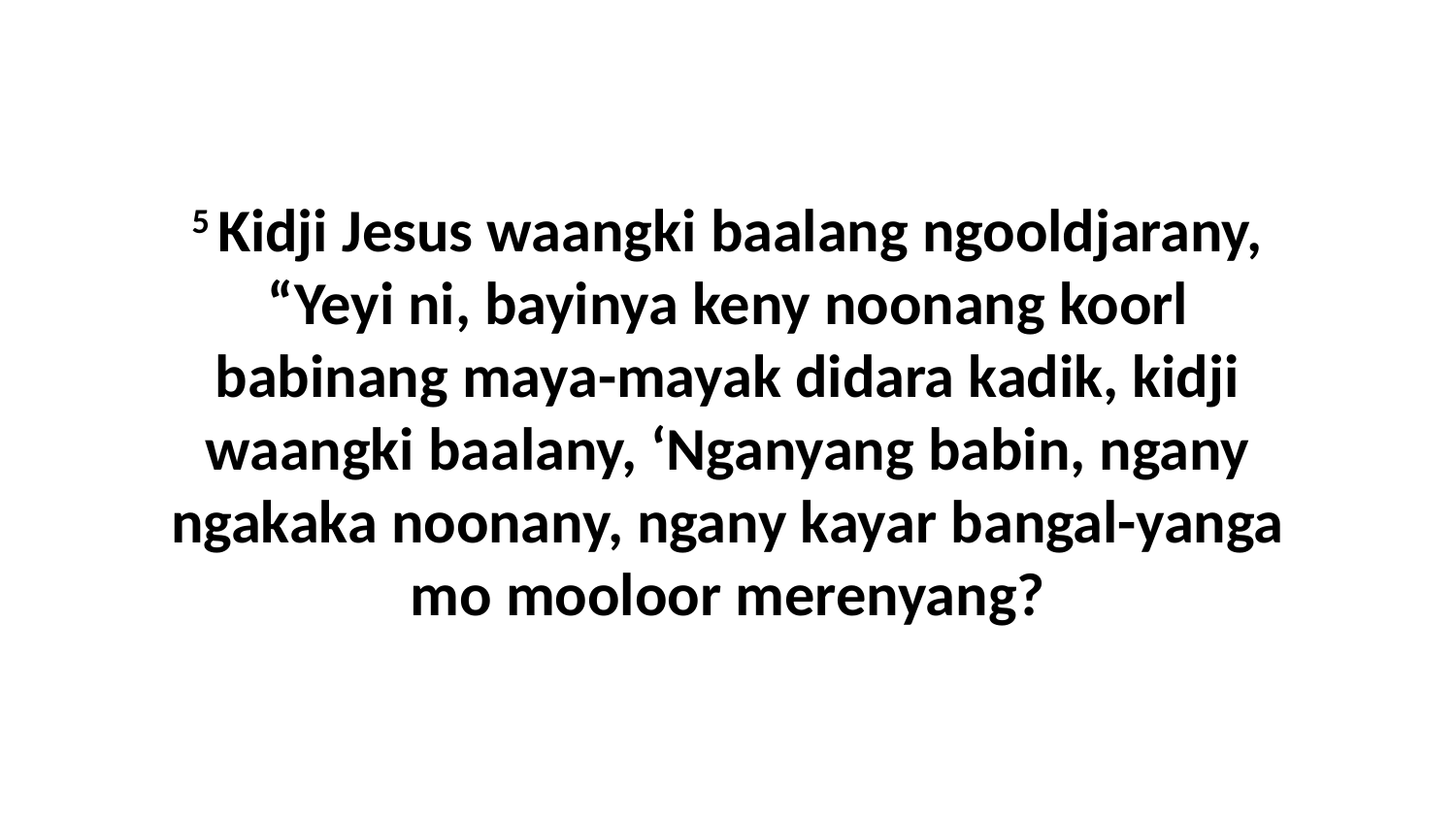

5 Kidji Jesus waangki baalang ngooldjarany, “Yeyi ni, bayinya keny noonang koorl babinang maya-mayak didara kadik, kidji waangki baalany, ‘Nganyang babin, ngany ngakaka noonany, ngany kayar bangal-yanga mo mooloor merenyang?